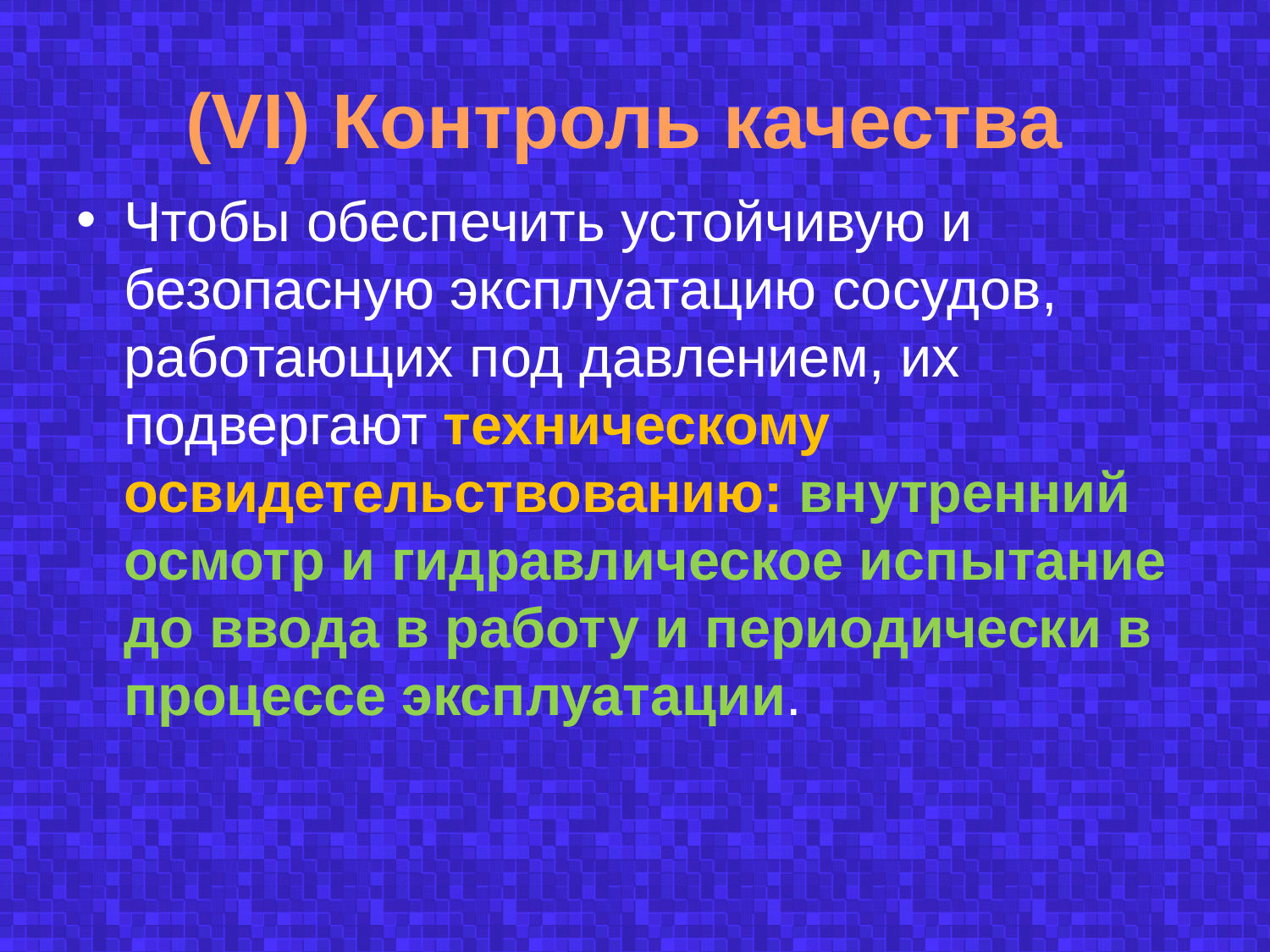

# (VI) Контроль качества
Чтобы обеспечить устойчивую и безопасную эксплуатацию сосудов, работающих под давлением, их подвергают техническому освидетельствованию: внутренний осмотр и гидравлическое испытание до ввода в работу и периодически в процессе эксплуатации.